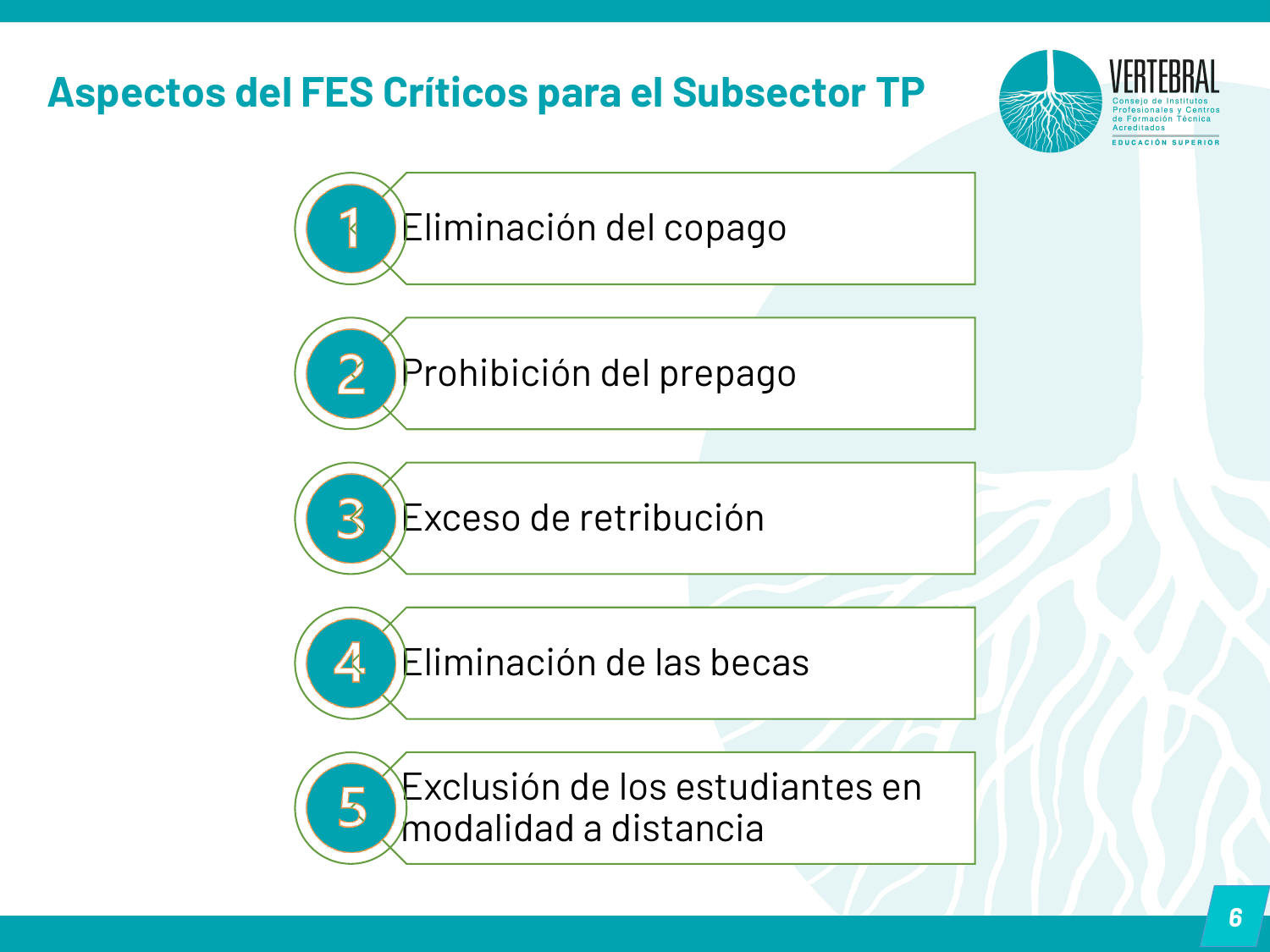

# Aspectos del FES Críticos para el Subsector TP
Eliminación del copago
Prohibición del prepago
Exceso de retribución
Eliminación de las becas
Exclusión de los estudiantes en modalidad a distancia
6